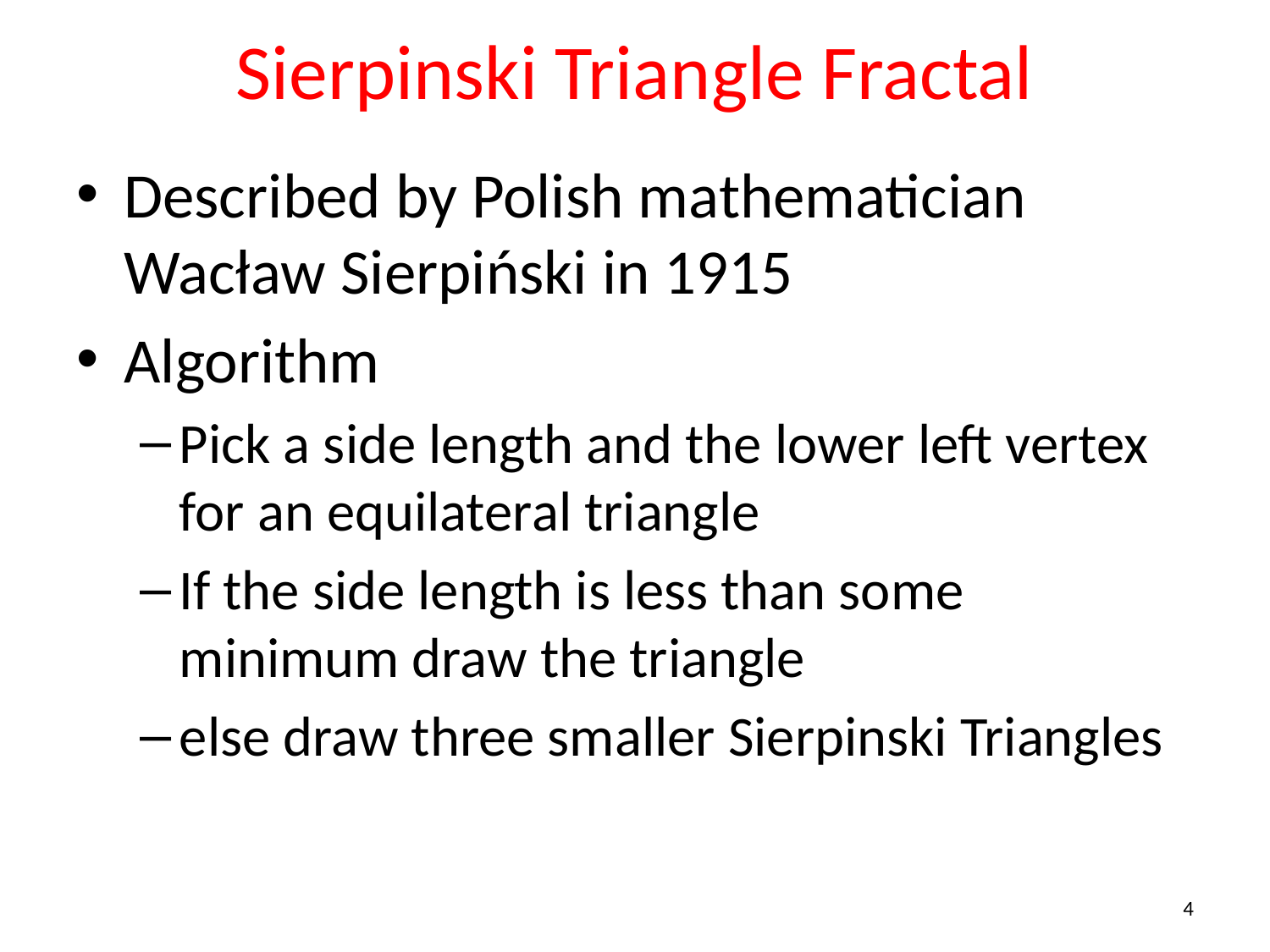

# Sierpinski Triangle Fractal
Described by Polish mathematician Wacław Sierpiński in 1915
Algorithm
Pick a side length and the lower left vertex for an equilateral triangle
If the side length is less than some minimum draw the triangle
else draw three smaller Sierpinski Triangles
4